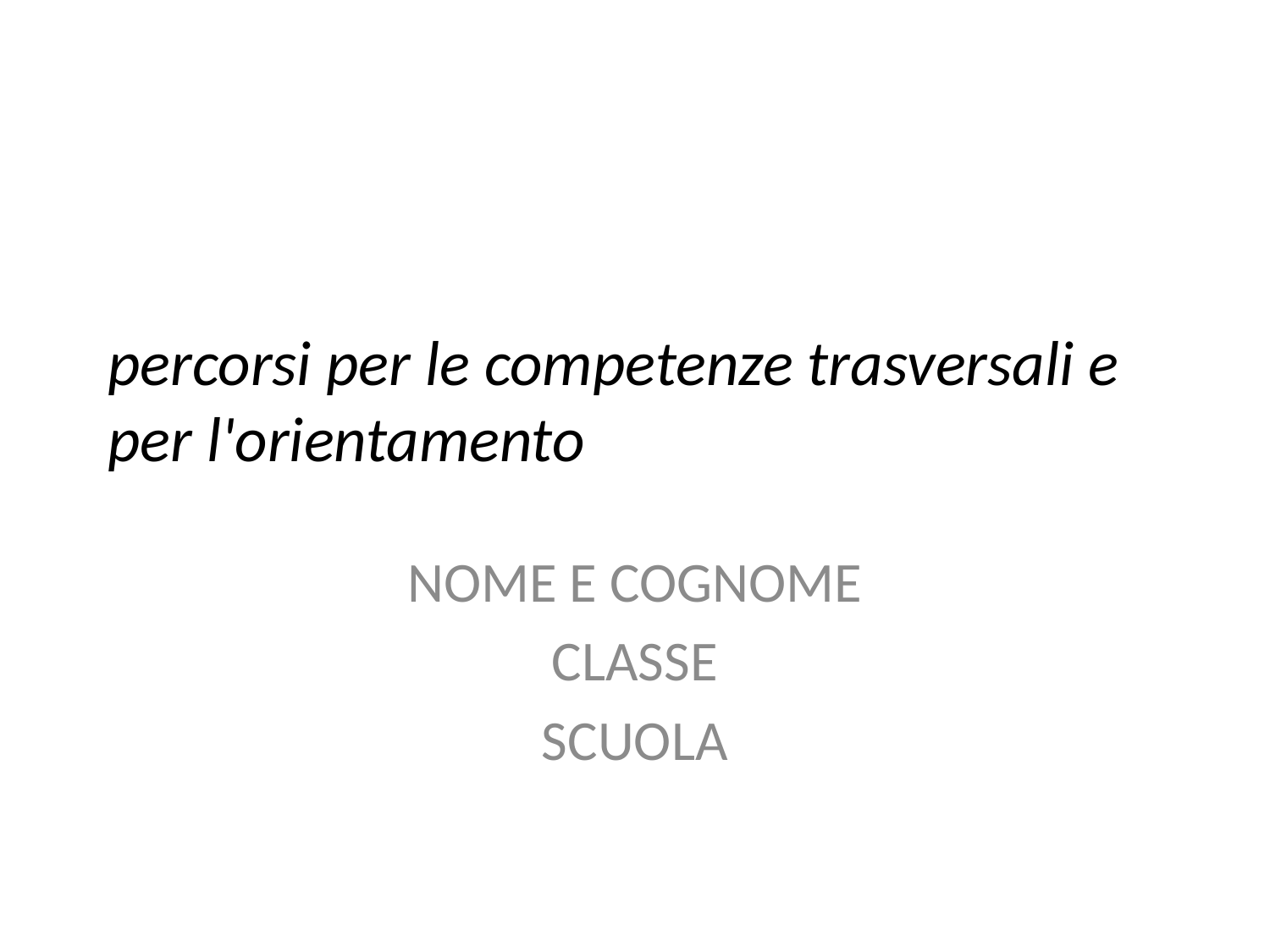

percorsi per le competenze trasversali e per l'orientamento
NOME E COGNOME
CLASSE
SCUOLA